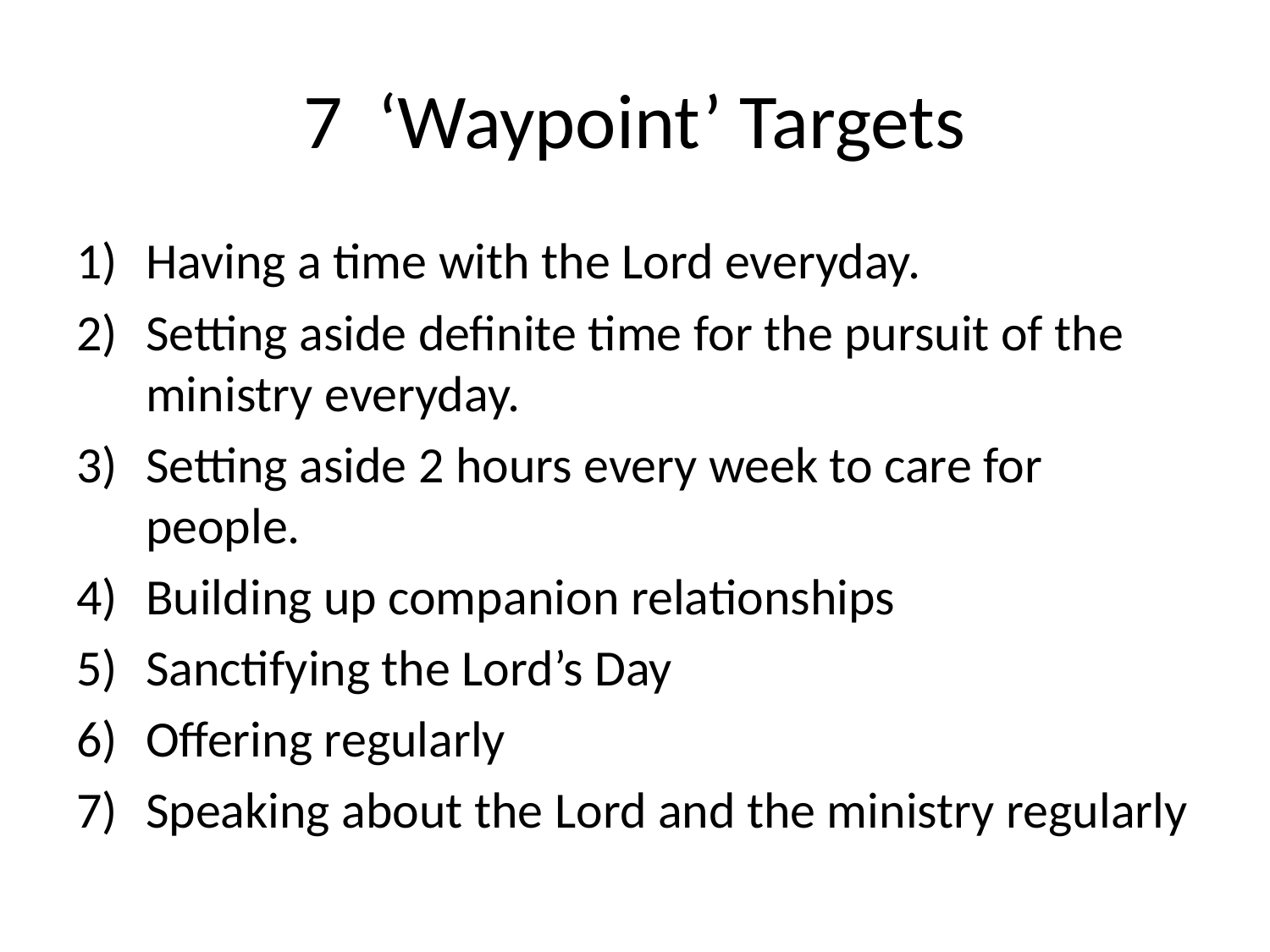

# 7  ‘Waypoint’ Targets
Having a time with the Lord everyday.
Setting aside definite time for the pursuit of the ministry everyday.
Setting aside 2 hours every week to care for people.
Building up companion relationships
Sanctifying the Lord’s Day
Offering regularly
Speaking about the Lord and the ministry regularly